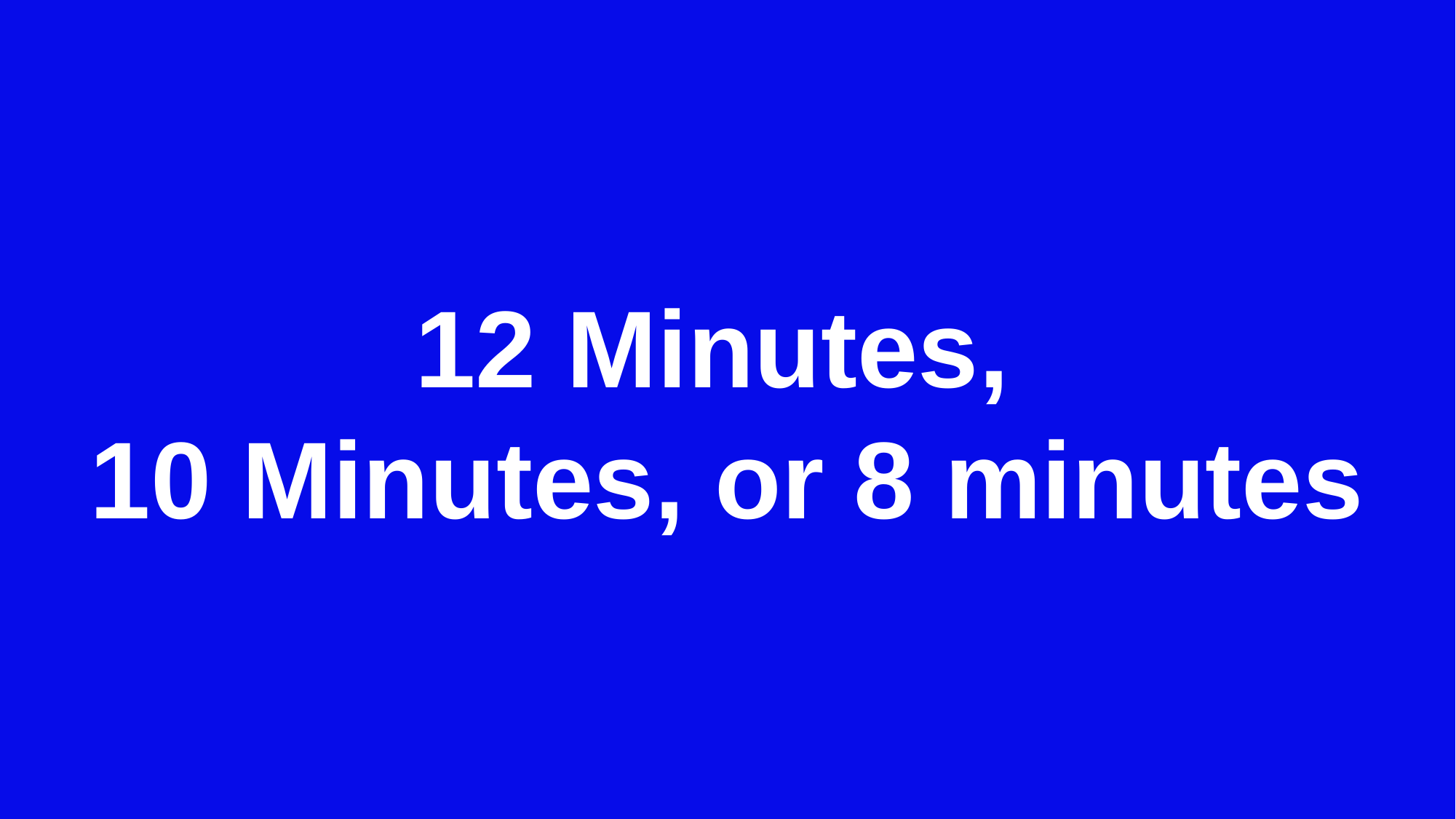

12 Minutes,
10 Minutes, or 8 minutes